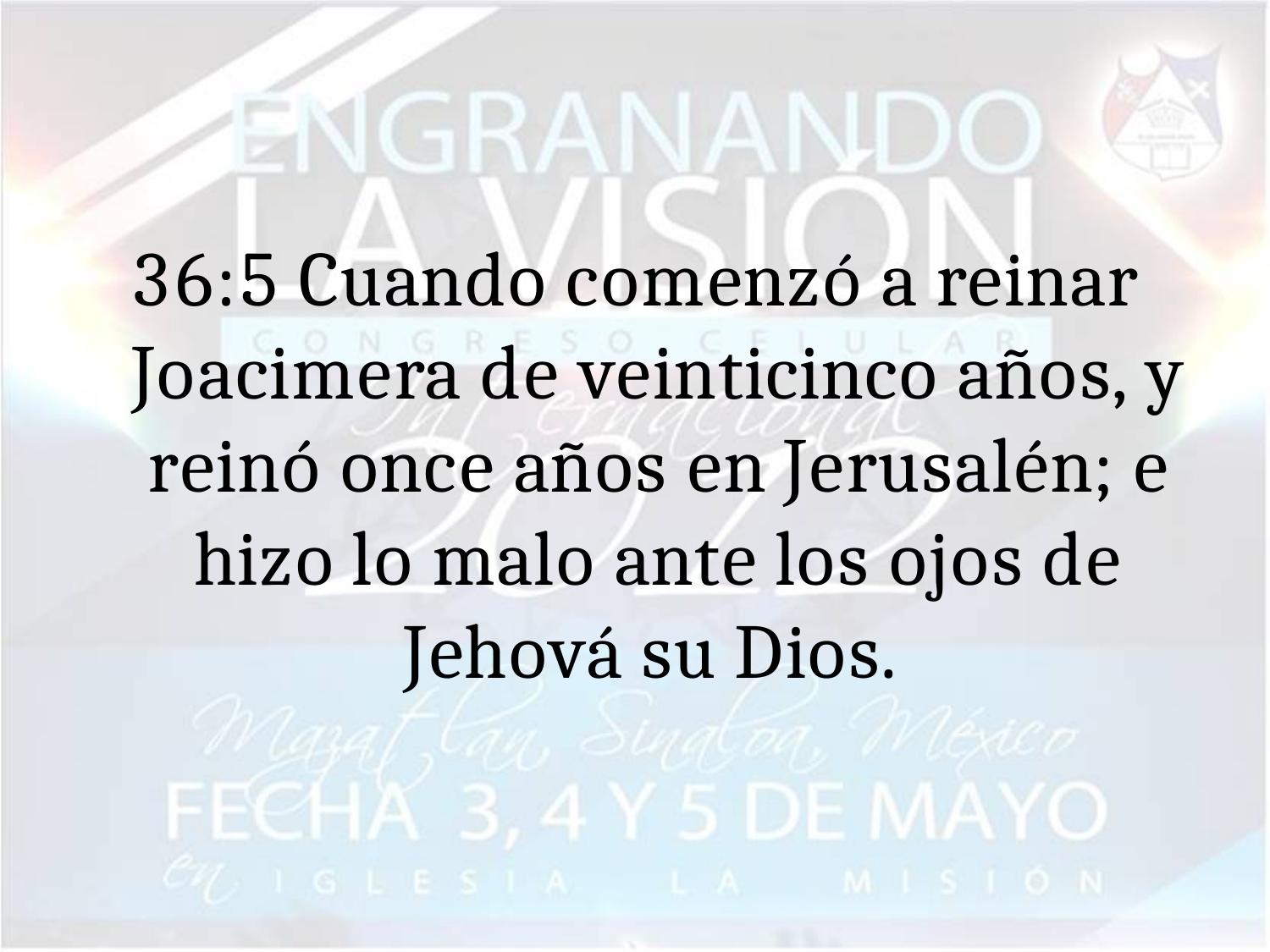

#
36:5 Cuando comenzó a reinar Joacimera de veinticinco años, y reinó once años en Jerusalén; e hizo lo malo ante los ojos de Jehová su Dios.